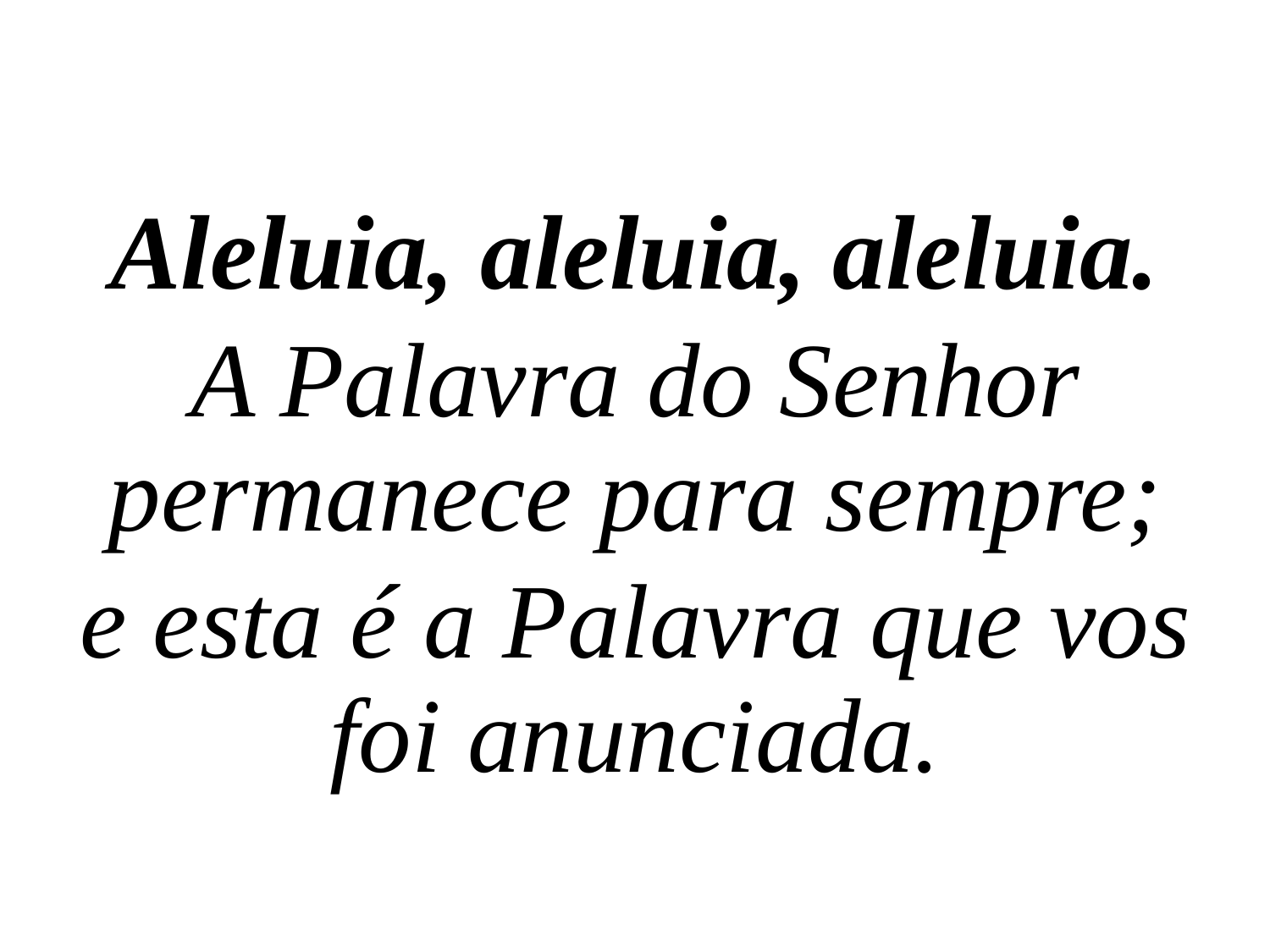

Aleluia, aleluia, aleluia.
A Palavra do Senhor permanece para sempre;
e esta é a Palavra que vos foi anunciada.